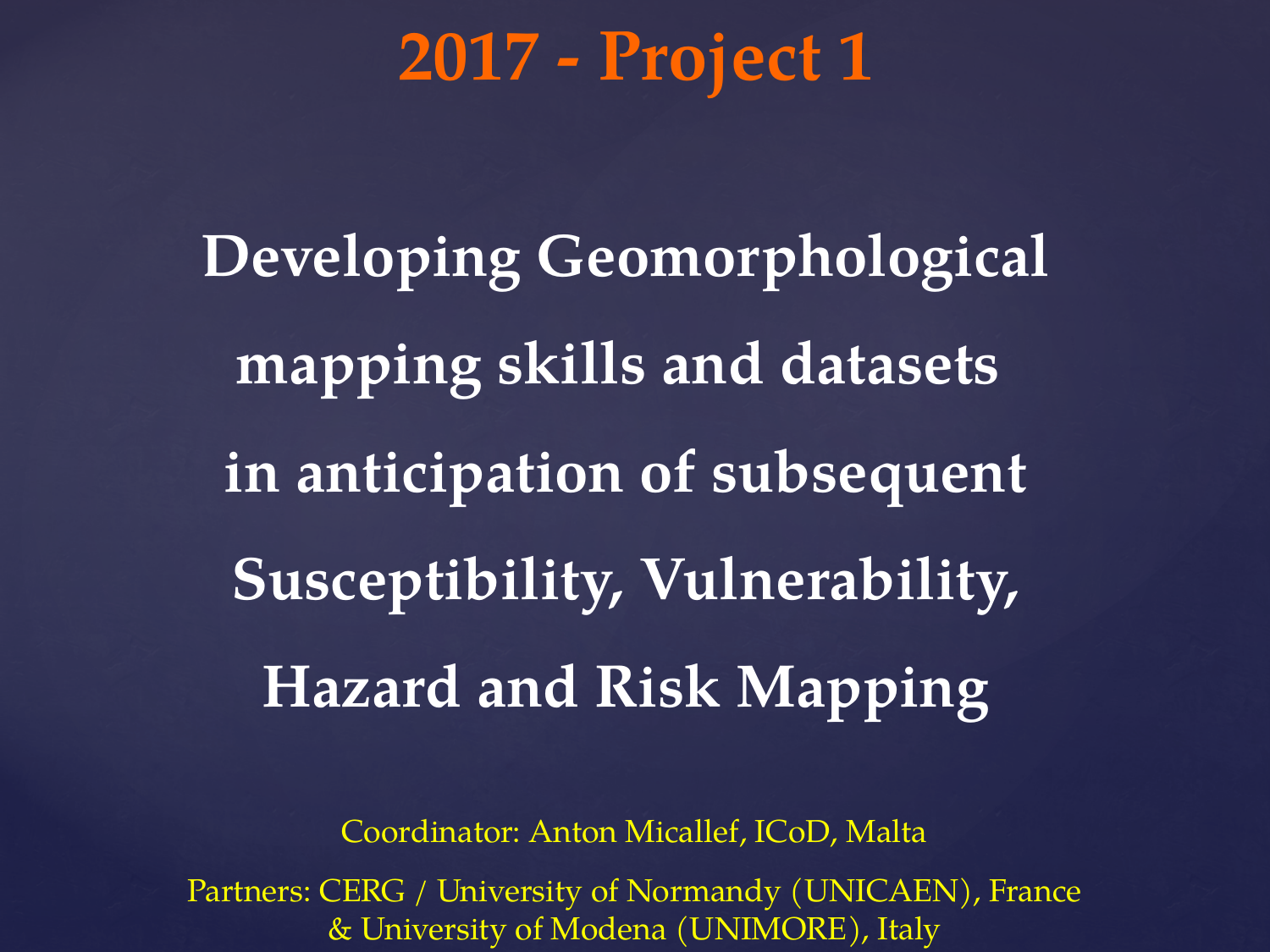

2017 - Project 1

Developing Geomorphological mapping skills and datasets
in anticipation of subsequent Susceptibility, Vulnerability, Hazard and Risk Mapping

# Coordinator: Anton Micallef, ICoD, Malta Partners: CERG / University of Normandy (UNICAEN), France & University of Modena (UNIMORE), Italy